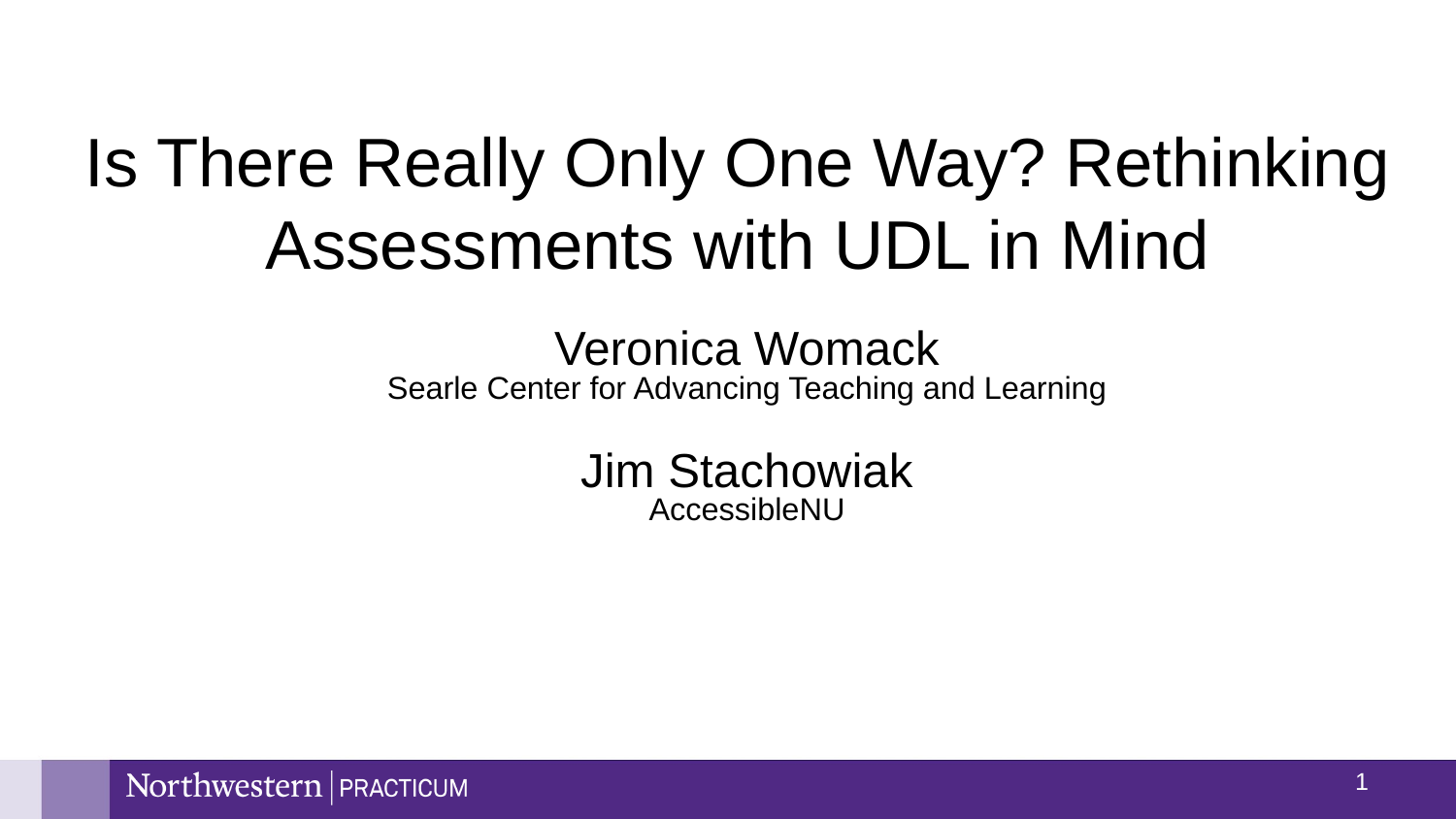

# Is There Really Only One Way? Rethinking Assessments with UDL in Mind
Veronica Womack
Searle Center for Advancing Teaching and Learning

Jim Stachowiak
AccessibleNU

1